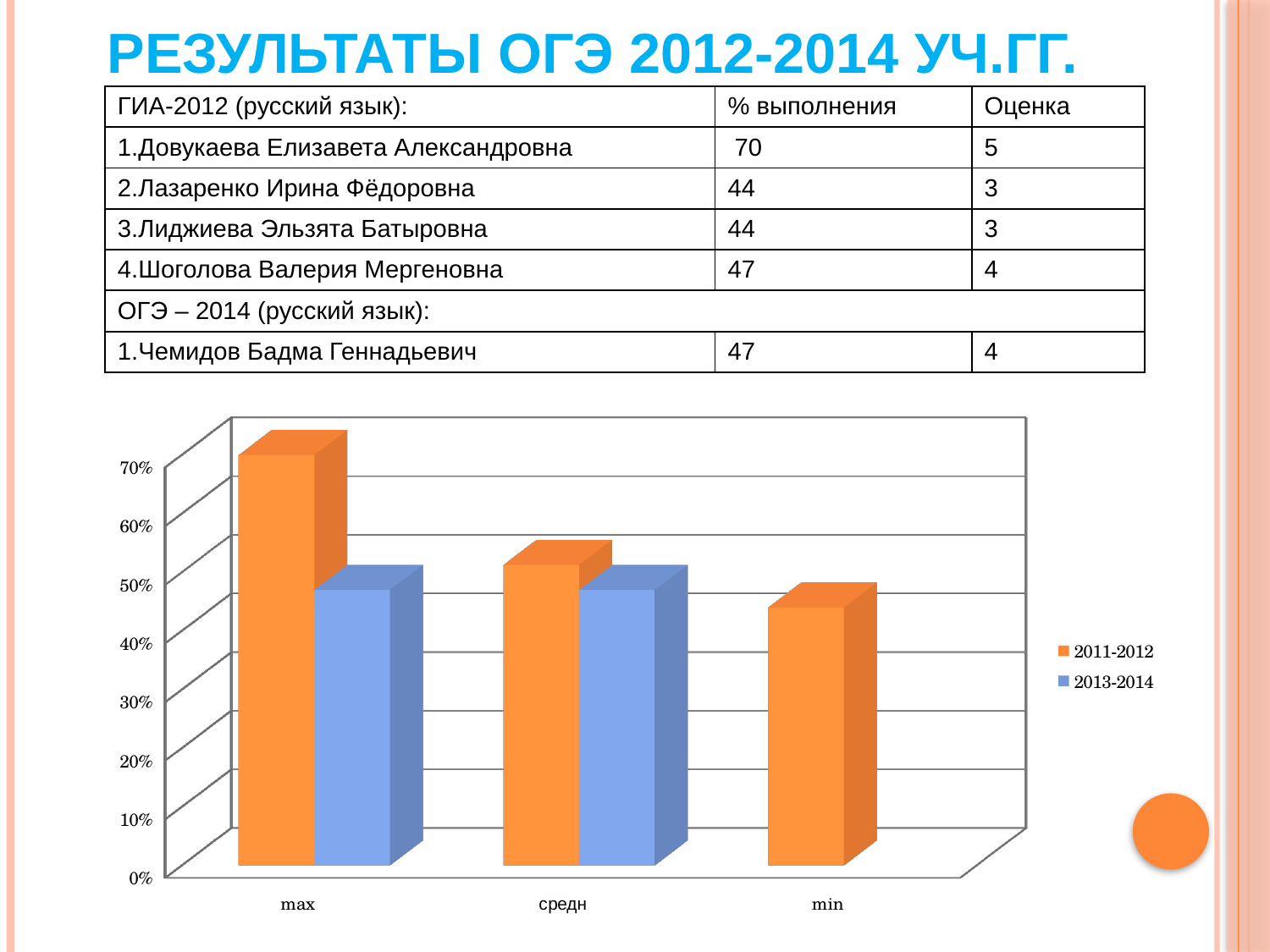

# Результаты ОГЭ 2012-2014 уч.гг.
| ГИА-2012 (русский язык): | % выполнения | Оценка |
| --- | --- | --- |
| 1.Довукаева Елизавета Александровна | 70 | 5 |
| 2.Лазаренко Ирина Фёдоровна | 44 | 3 |
| 3.Лиджиева Эльзята Батыровна | 44 | 3 |
| 4.Шоголова Валерия Мергеновна | 47 | 4 |
| ОГЭ – 2014 (русский язык): |  |  |
| 1.Чемидов Бадма Геннадьевич | 47 | 4 |

[unsupported chart]